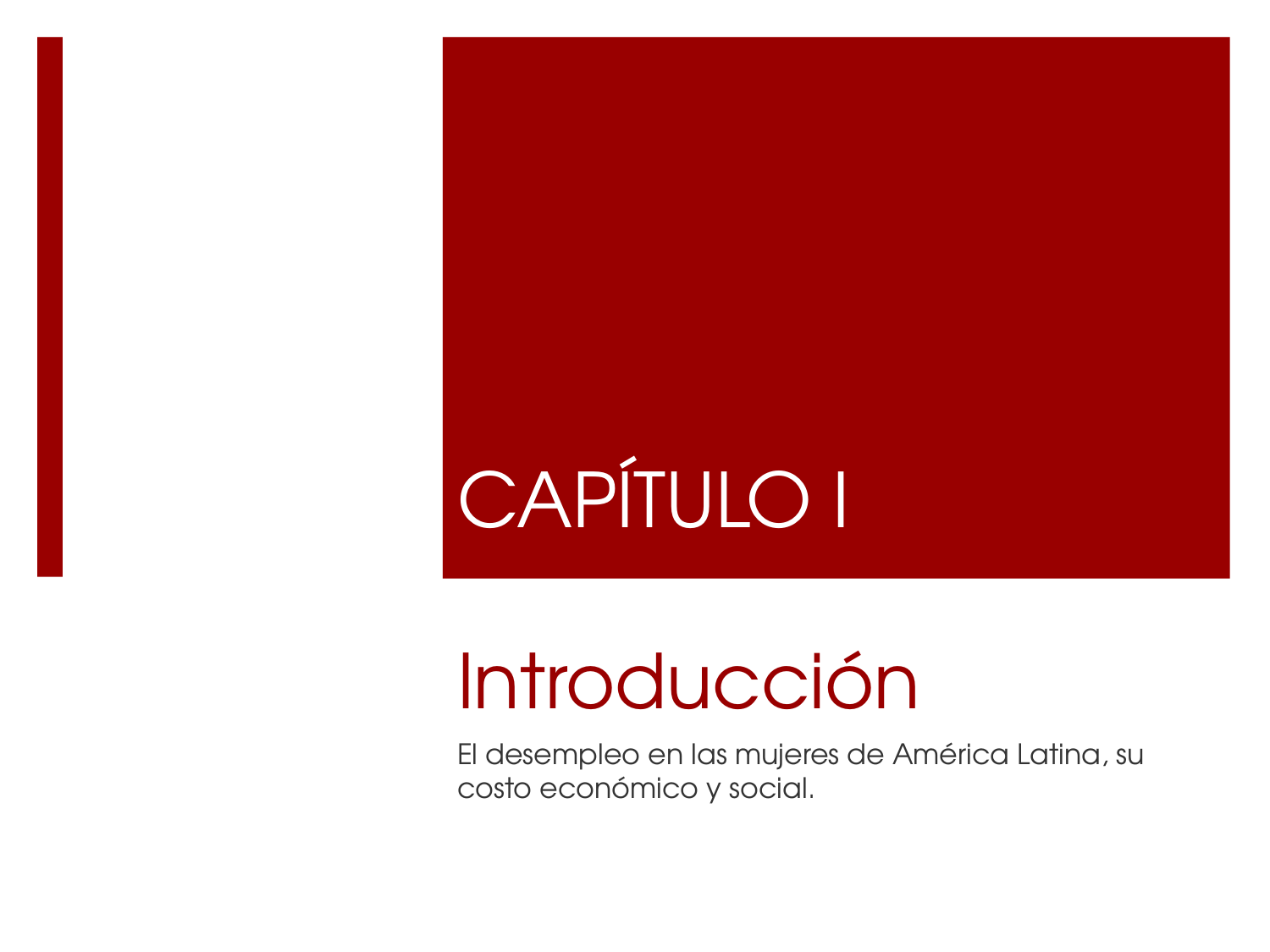

# CAPÍTULO I Introducción
El desempleo en las mujeres de América Latina, su costo económico y social.